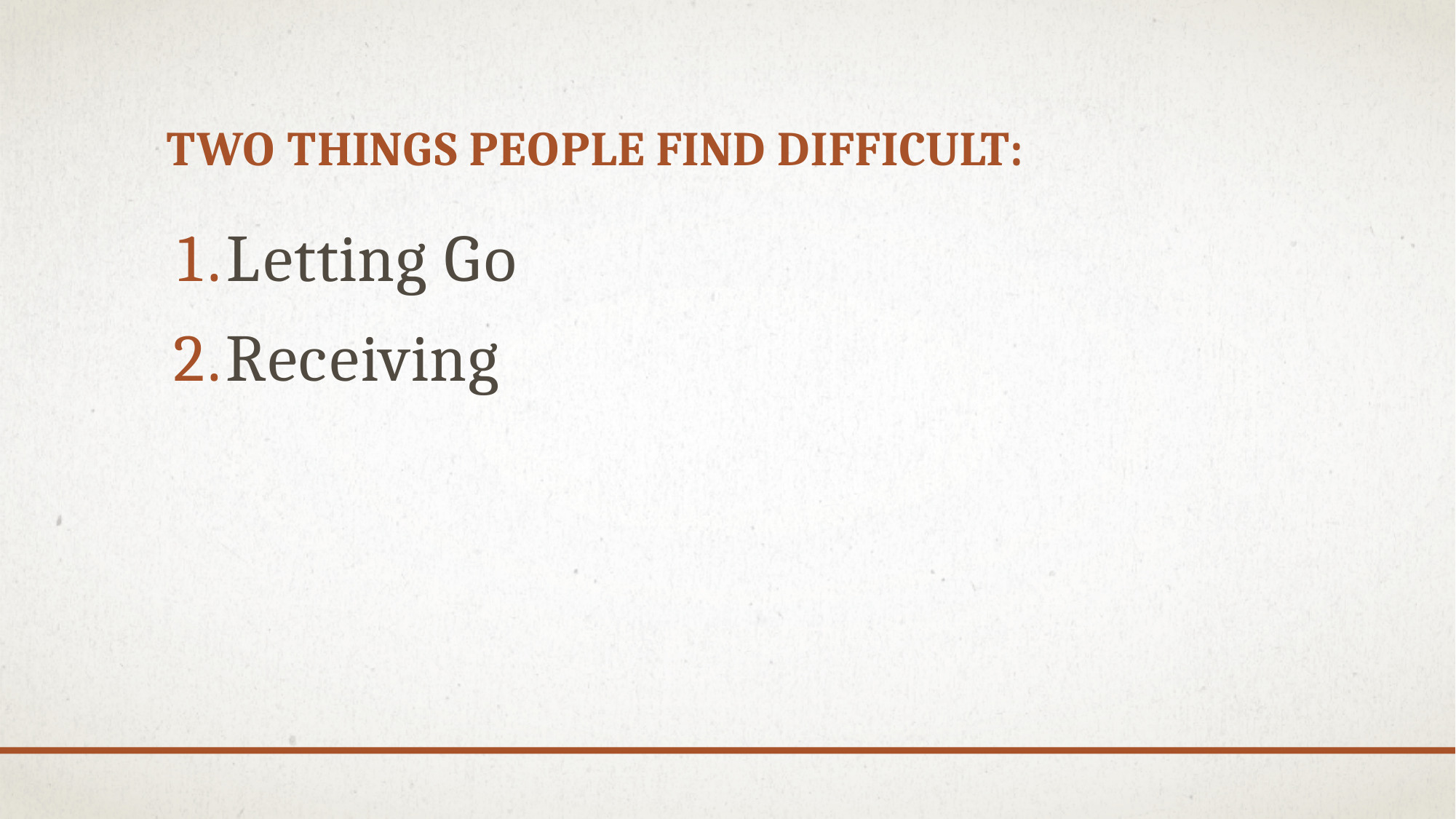

# Two things people find difficult:
Letting Go
Receiving